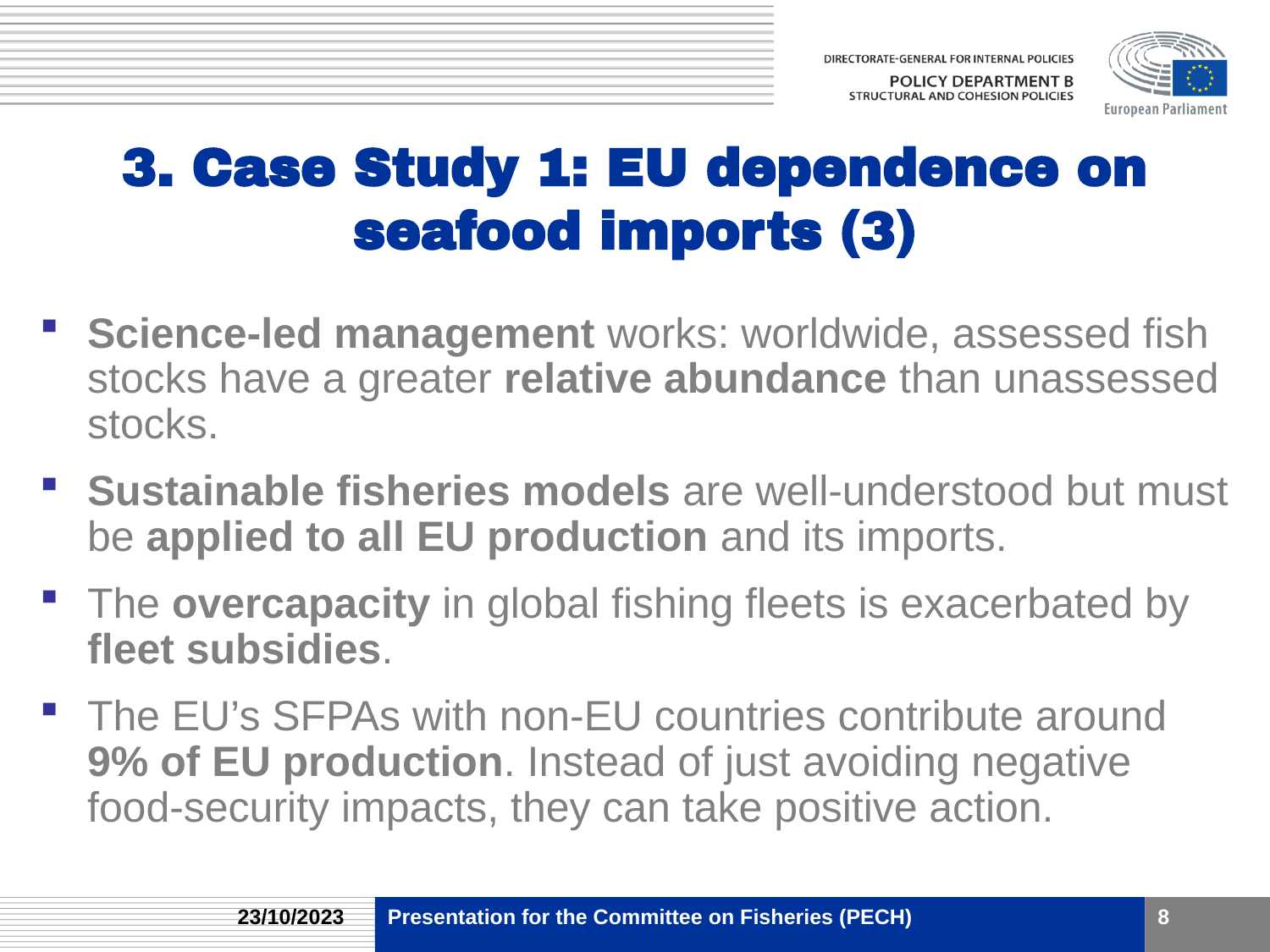

# 3. Case Study 1: EU dependence on seafood imports (3)
Science-led management works: worldwide, assessed fish stocks have a greater relative abundance than unassessed stocks.
Sustainable fisheries models are well-understood but must be applied to all EU production and its imports.
The overcapacity in global fishing fleets is exacerbated by fleet subsidies.
The EU’s SFPAs with non-EU countries contribute around 9% of EU production. Instead of just avoiding negative food-security impacts, they can take positive action.
23/10/2023
Presentation for the Committee on Fisheries (PECH)

8